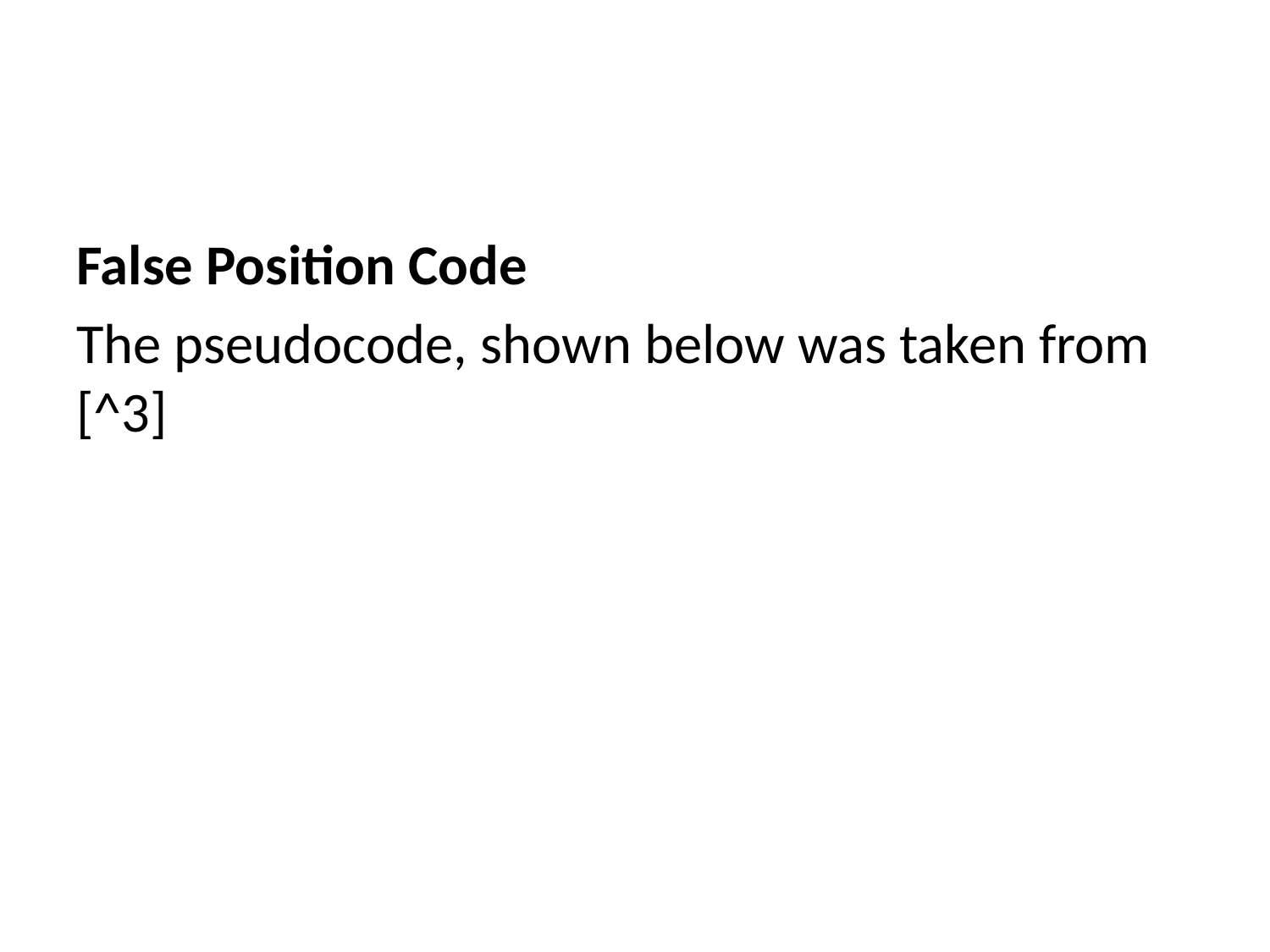

False Position Code
The pseudocode, shown below was taken from [^3]